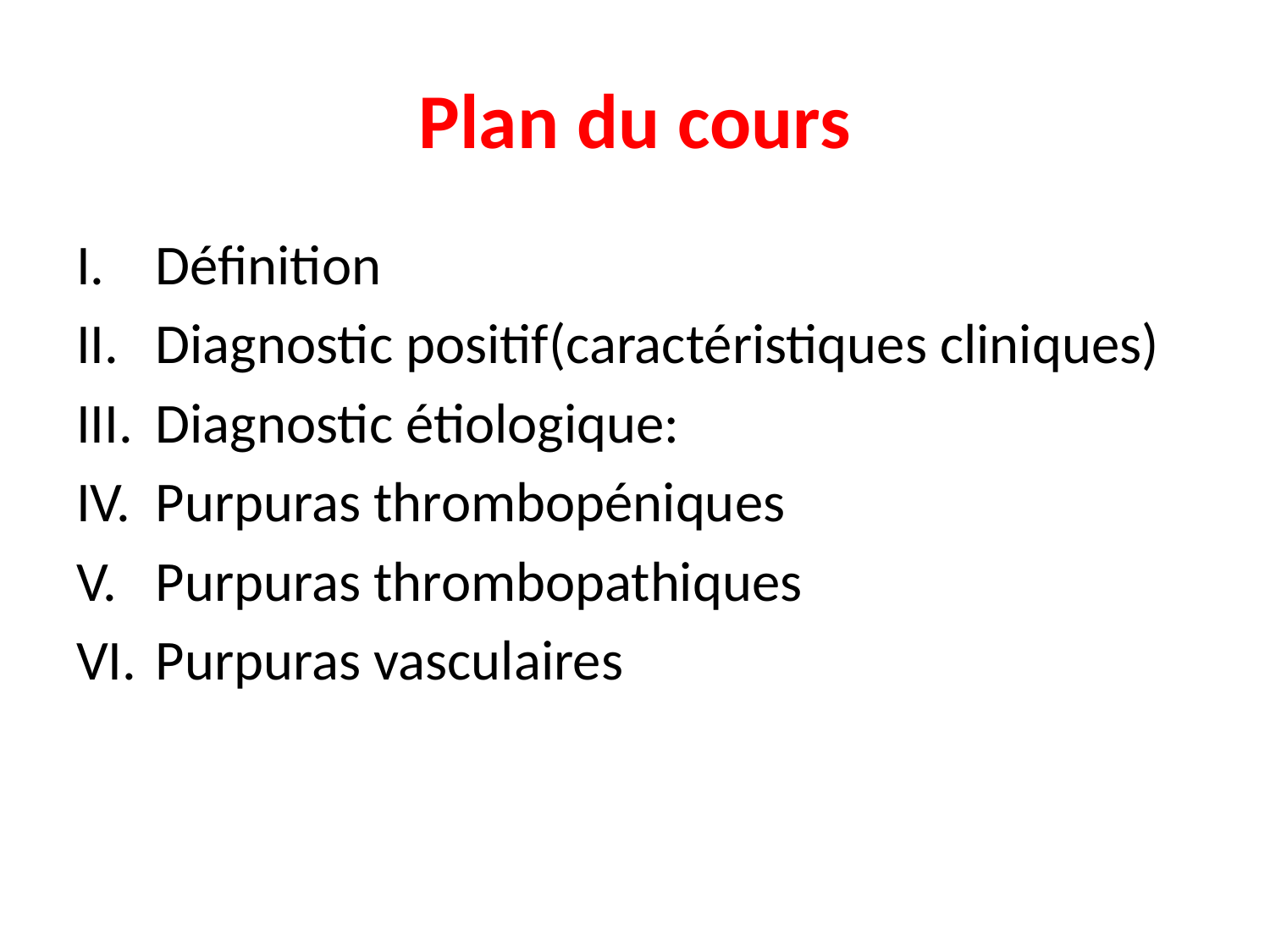

# Plan du cours
Définition
Diagnostic positif(caractéristiques cliniques)
Diagnostic étiologique:
Purpuras thrombopéniques
Purpuras thrombopathiques
Purpuras vasculaires